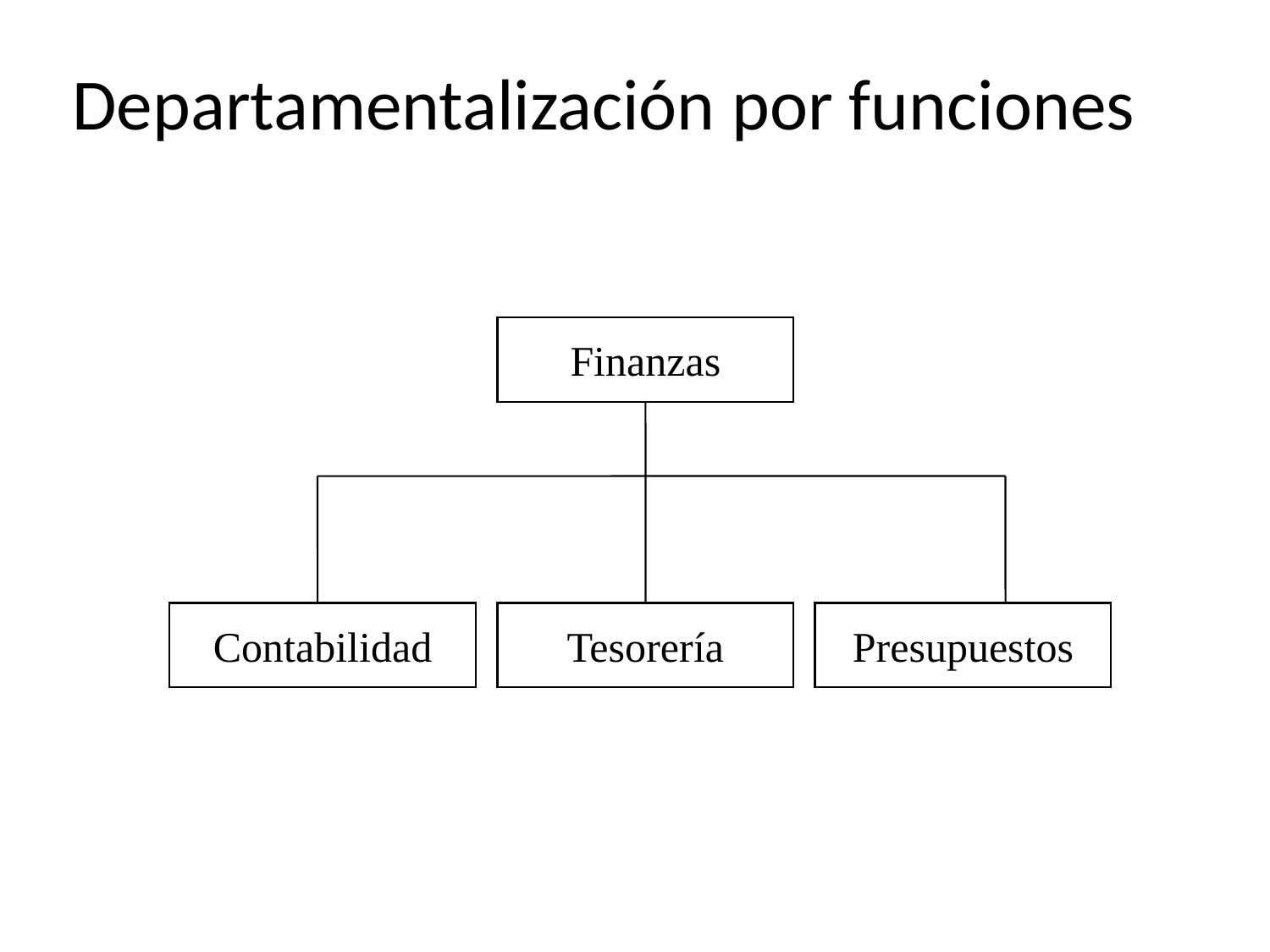

# Departamentalización por funciones
Finanzas

Contabilidad
Tesorería
Presupuestos